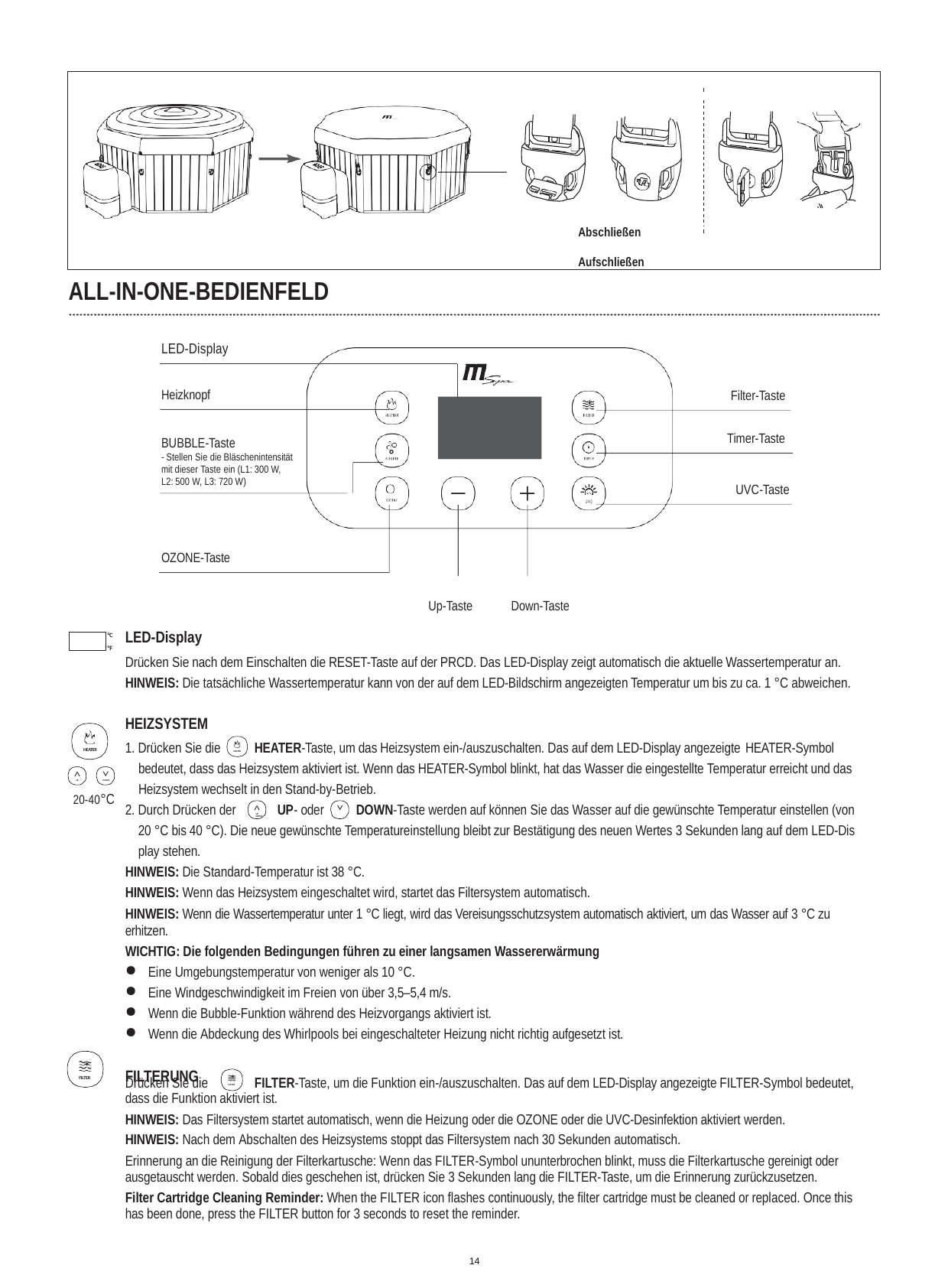

Abschließen	Aufschließen

ALL-IN-ONE-BEDIENFELD

LED-Display

Heizknopf
Filter-Taste
Timer-Taste
BUBBLE-Taste
- Stellen Sie die Bläschenintensität  mit dieser Taste ein (L1: 300 W,  L2: 500 W, L3: 720 W)
UVC-Taste
OZONE-Taste
Up-Taste	Down-Taste
LED-Display
Drücken Sie nach dem Einschalten die RESET-Taste auf der PRCD. Das LED-Display zeigt automatisch die aktuelle Wassertemperatur an.
HINWEIS: Die tatsächliche Wassertemperatur kann von der auf dem LED-Bildschirm angezeigten Temperatur um bis zu ca. 1 °C abweichen.
°C
°F

HEIZSYSTEM

1. Drücken Sie die	HEATER-Taste, um das Heizsystem ein-/auszuschalten. Das auf dem LED-Display angezeigte HEATER-Symbol

HEATER
HEATER
bedeutet, dass das Heizsystem aktiviert ist. Wenn das HEATER-Symbol blinkt, hat das Wasser die eingestellte Temperatur erreicht und das  Heizsystem wechselt in den Stand-by-Betrieb.

UP
DOWN
20-40°C
2. Durch Drücken der	UP- oder	DOWN-Taste werden auf können Sie das Wasser auf die gewünschte Temperatur einstellen (von

UP	DOWN
20 °C bis 40 °C). Die neue gewünschte Temperatureinstellung bleibt zur Bestätigung des neuen Wertes 3 Sekunden lang auf dem LED-Dis  play stehen.
HINWEIS: Die Standard-Temperatur ist 38 °C.
HINWEIS: Wenn das Heizsystem eingeschaltet wird, startet das Filtersystem automatisch.
HINWEIS: Wenn die Wassertemperatur unter 1 °C liegt, wird das Vereisungsschutzsystem automatisch aktiviert, um das Wasser auf 3 °C zu erhitzen.
WICHTIG: Die folgenden Bedingungen führen zu einer langsamen Wassererwärmung
Eine Umgebungstemperatur von weniger als 10 °C.
Eine Windgeschwindigkeit im Freien von über 3,5–5,4 m/s.
Wenn die Bubble-Funktion während des Heizvorgangs aktiviert ist.
Wenn die Abdeckung des Whirlpools bei eingeschalteter Heizung nicht richtig aufgesetzt ist.

FILTERUNG

Drücken Sie die	FILTER-Taste, um die Funktion ein-/auszuschalten. Das auf dem LED-Display angezeigte FILTER-Symbol bedeutet,
FILTER

FILTER
dass die Funktion aktiviert ist.
HINWEIS: Das Filtersystem startet automatisch, wenn die Heizung oder die OZONE oder die UVC-Desinfektion aktiviert werden.
HINWEIS: Nach dem Abschalten des Heizsystems stoppt das Filtersystem nach 30 Sekunden automatisch.
Erinnerung an die Reinigung der Filterkartusche: Wenn das FILTER-Symbol ununterbrochen blinkt, muss die Filterkartusche gereinigt oder  ausgetauscht werden. Sobald dies geschehen ist, drücken Sie 3 Sekunden lang die FILTER-Taste, um die Erinnerung zurückzusetzen.
Filter Cartridge Cleaning Reminder: When the FILTER icon flashes continuously, the filter cartridge must be cleaned or replaced. Once this  has been done, press the FILTER button for 3 seconds to reset the reminder.
14